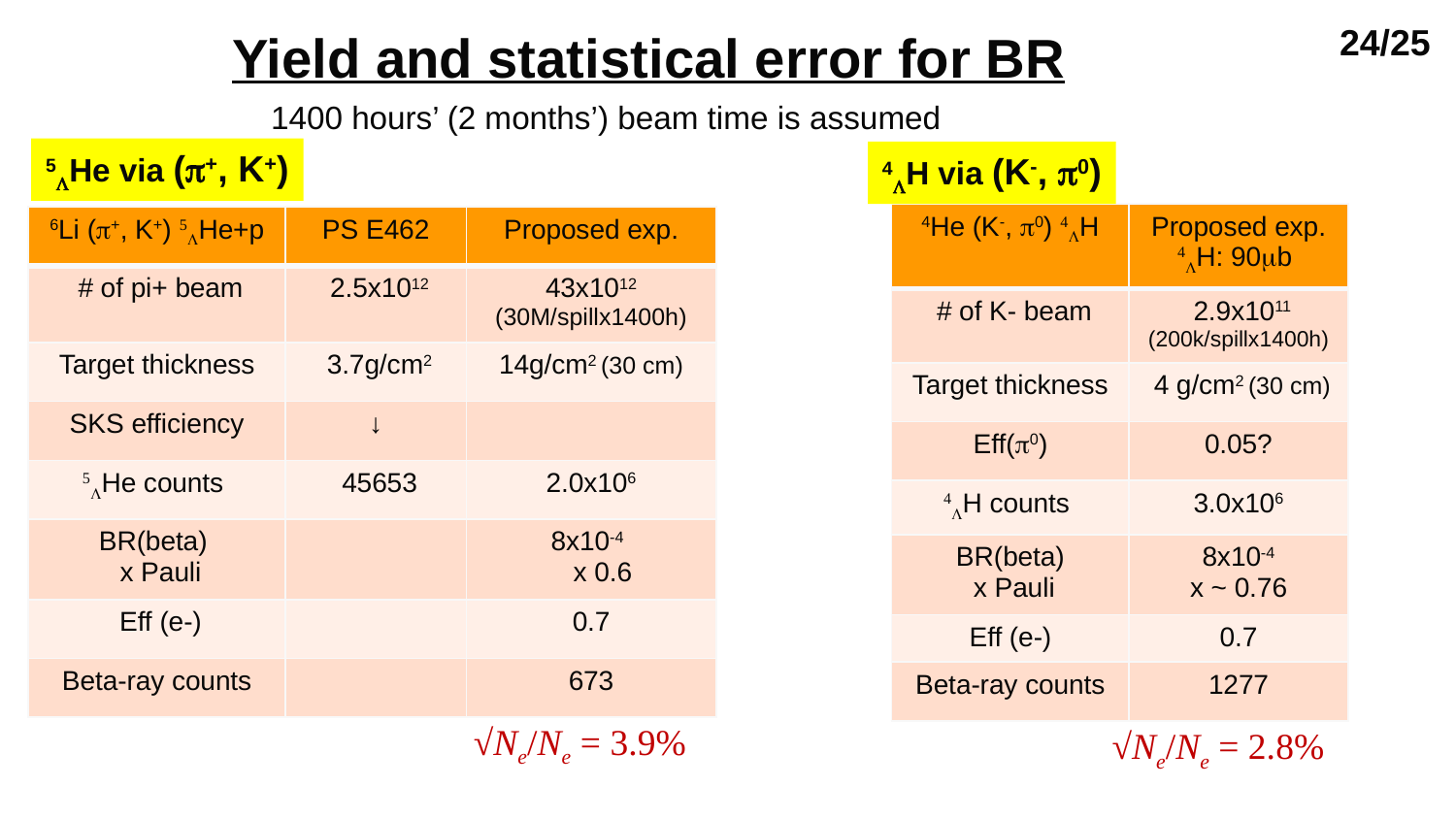

24/25
Yield and statistical error for BR
1400 hours’ (2 months’) beam time is assumed
5ΛHe via (π+, K+)
4ΛH via (K-, π0)
| 4He (K-, π0) 4ΛH | Proposed exp. 4ΛH: 90μb |
| --- | --- |
| # of K- beam | 2.9x1011 (200k/spillx1400h) |
| Target thickness | 4 g/cm2 (30 cm) |
| Eff(π0) | 0.05? |
| 4ΛH counts | 3.0x106 |
| BR(beta) x Pauli | 8x10-4 x ~ 0.76 |
| Eff (e-) | 0.7 |
| Beta-ray counts | 1277 |
| 6Li (π+, K+) 5ΛHe+p | PS E462 | Proposed exp. |
| --- | --- | --- |
| # of pi+ beam | 2.5x1012 | 43x1012 (30M/spillx1400h) |
| Target thickness | 3.7g/cm2 | 14g/cm2 (30 cm) |
| SKS efficiency | ↓ |  |
| 5ΛHe counts | 45653 | 2.0x106 |
| BR(beta) x Pauli |  | 8x10-4 x 0.6 |
| Eff (e-) |  | 0.7 |
| Beta-ray counts |  | 673 |
13ΛC
13C target
    20g/cm2
13ΛC counts
   1.3x106
0.3
222
6.7%
√Ne/Ne = 3.9%
√Ne/Ne = 2.8%